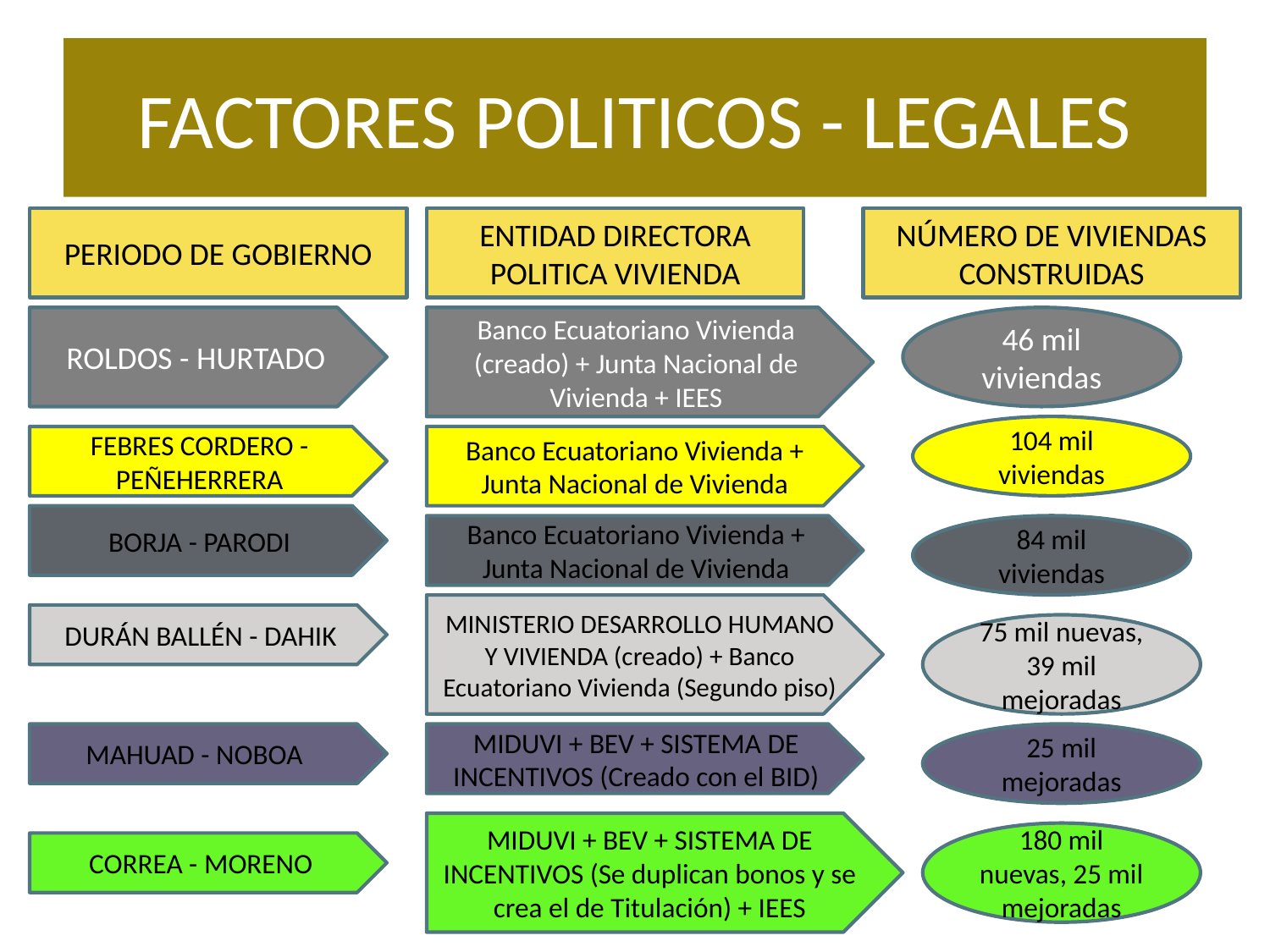

# FACTORES POLITICOS - LEGALES
PERIODO DE GOBIERNO
ENTIDAD DIRECTORA POLITICA VIVIENDA
NÚMERO DE VIVIENDAS CONSTRUIDAS
ROLDOS - HURTADO
Banco Ecuatoriano Vivienda (creado) + Junta Nacional de Vivienda + IEES
46 mil viviendas
104 mil viviendas
FEBRES CORDERO - PEÑEHERRERA
Banco Ecuatoriano Vivienda + Junta Nacional de Vivienda
BORJA - PARODI
Banco Ecuatoriano Vivienda + Junta Nacional de Vivienda
84 mil viviendas
MINISTERIO DESARROLLO HUMANO Y VIVIENDA (creado) + Banco Ecuatoriano Vivienda (Segundo piso)
DURÁN BALLÉN - DAHIK
75 mil nuevas, 39 mil mejoradas
MAHUAD - NOBOA
MIDUVI + BEV + SISTEMA DE INCENTIVOS (Creado con el BID)
25 mil mejoradas
MIDUVI + BEV + SISTEMA DE INCENTIVOS (Se duplican bonos y se crea el de Titulación) + IEES
180 mil nuevas, 25 mil mejoradas
CORREA - MORENO